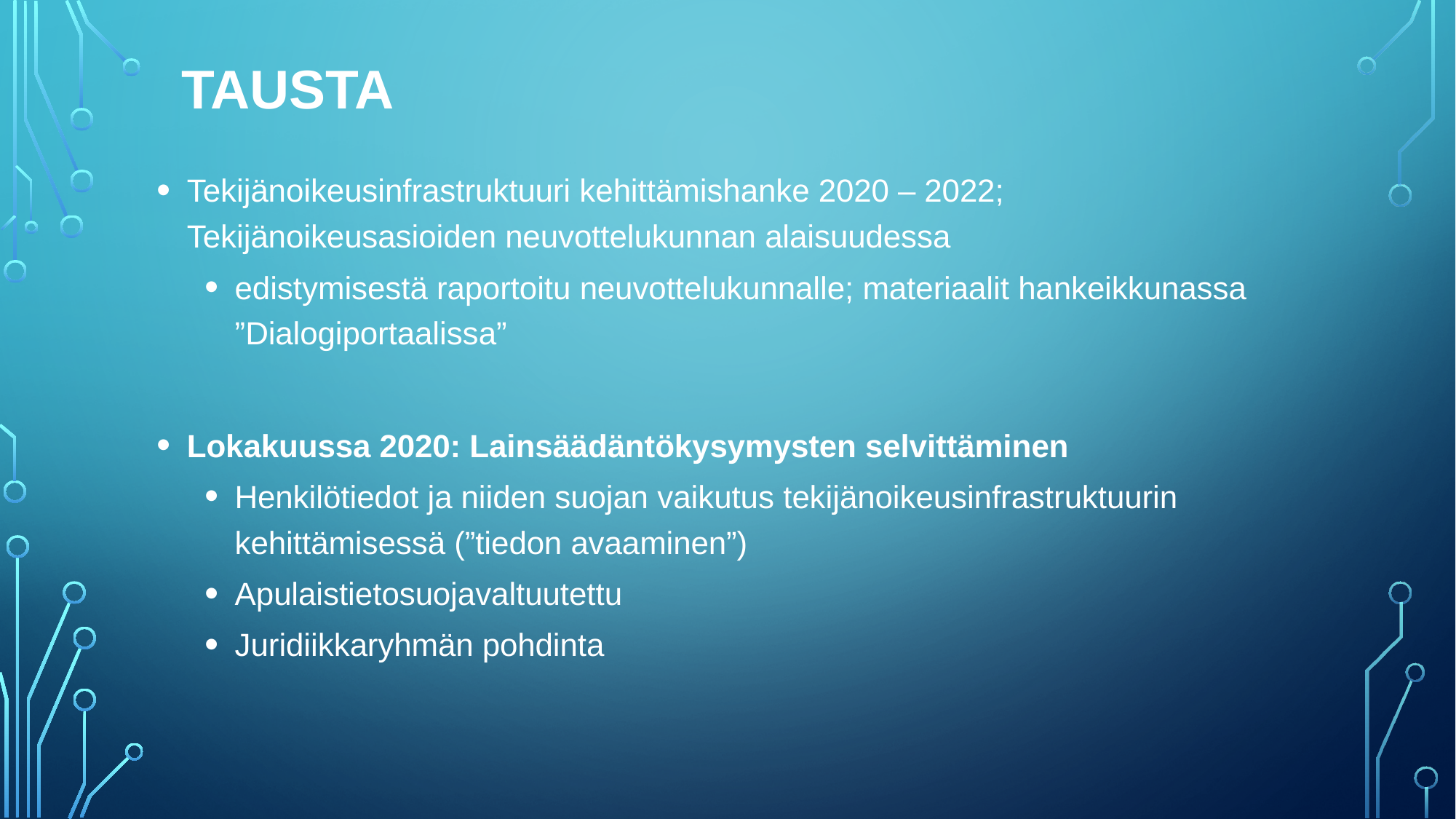

# TAUSTA
Tekijänoikeusinfrastruktuuri kehittämishanke 2020 – 2022; Tekijänoikeusasioiden neuvottelukunnan alaisuudessa
edistymisestä raportoitu neuvottelukunnalle; materiaalit hankeikkunassa ”Dialogiportaalissa”

Lokakuussa 2020: Lainsäädäntökysymysten selvittäminen
Henkilötiedot ja niiden suojan vaikutus tekijänoikeusinfrastruktuurin kehittämisessä (”tiedon avaaminen”)
Apulaistietosuojavaltuutettu
Juridiikkaryhmän pohdinta